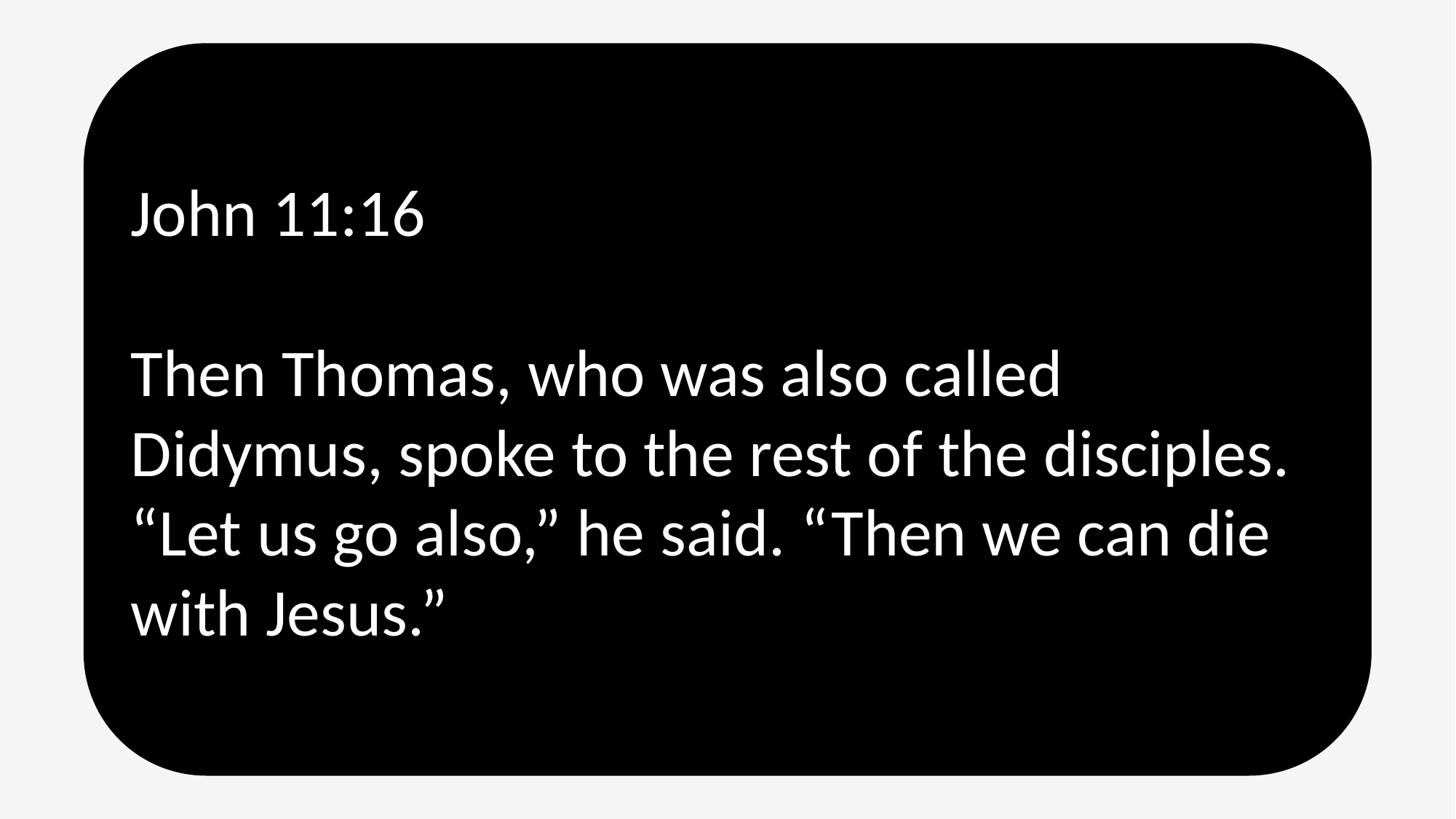

John 11:16

Then Thomas, who was also called Didymus, spoke to the rest of the disciples. “Let us go also,” he said. “Then we can die with Jesus.”